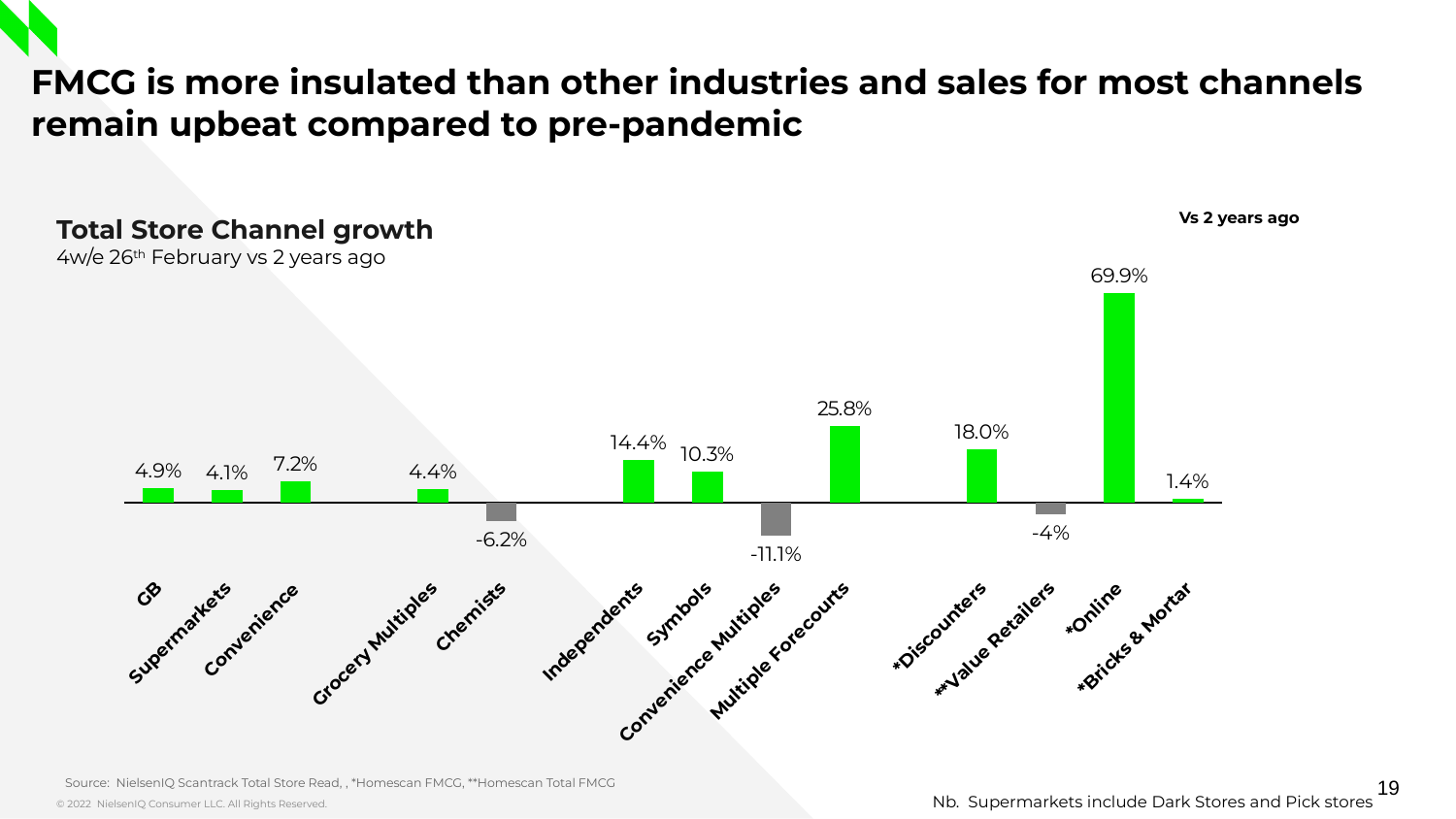

# FMCG is more insulated than other industries and sales for most channels  remain upbeat compared to pre-pandemic
Vs 2 years ago
Total Store Channel growth
4w/e 26th February vs 2 years ago

### Chart

| Category | UK |
|---|---|
| GB | 0.04949090962343572 |
| Supermarkets | 0.041348925927279234 |
| Convenience | 0.07182332864291086 |
|   | None |
| Grocery Multiples | 0.04429905161013559 |
| Chemists | -0.06205719359176354 |
|  | None |
| Independents | 0.1441533756268425 |
| Symbols | 0.10325528443372134 |
| Convenience Multiples | -0.11077100379599247 |
| Multiple Forecourts | 0.257580782301986 |
|  | None |
| *Discounters | 0.17959982045107958 |
| **Value Retailers | -0.03968438980492317 |
| *Online | 0.6990843260407373 |
| *Bricks & Mortar | 0.014319999773804382 |
Source:  NielsenIQ Scantrack Total Store Read, , *Homescan FMCG, **Homescan Total FMCG
Nb.  Supermarkets include Dark Stores and Pick stores